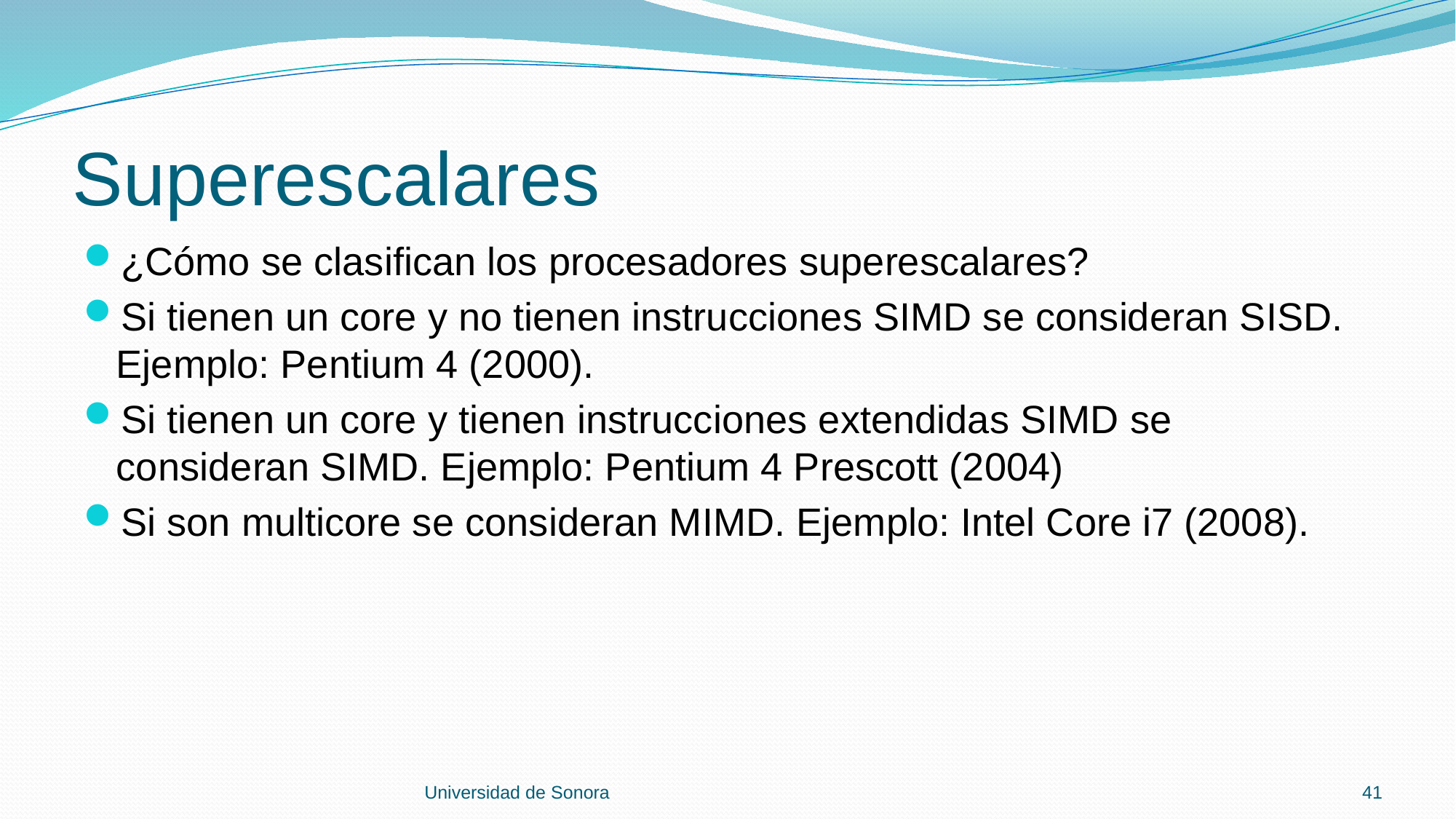

# Superescalares
¿Cómo se clasifican los procesadores superescalares?
Si tienen un core y no tienen instrucciones SIMD se consideran SISD. Ejemplo: Pentium 4 (2000).
Si tienen un core y tienen instrucciones extendidas SIMD se consideran SIMD. Ejemplo: Pentium 4 Prescott (2004)
Si son multicore se consideran MIMD. Ejemplo: Intel Core i7 (2008).

Universidad de Sonora
41